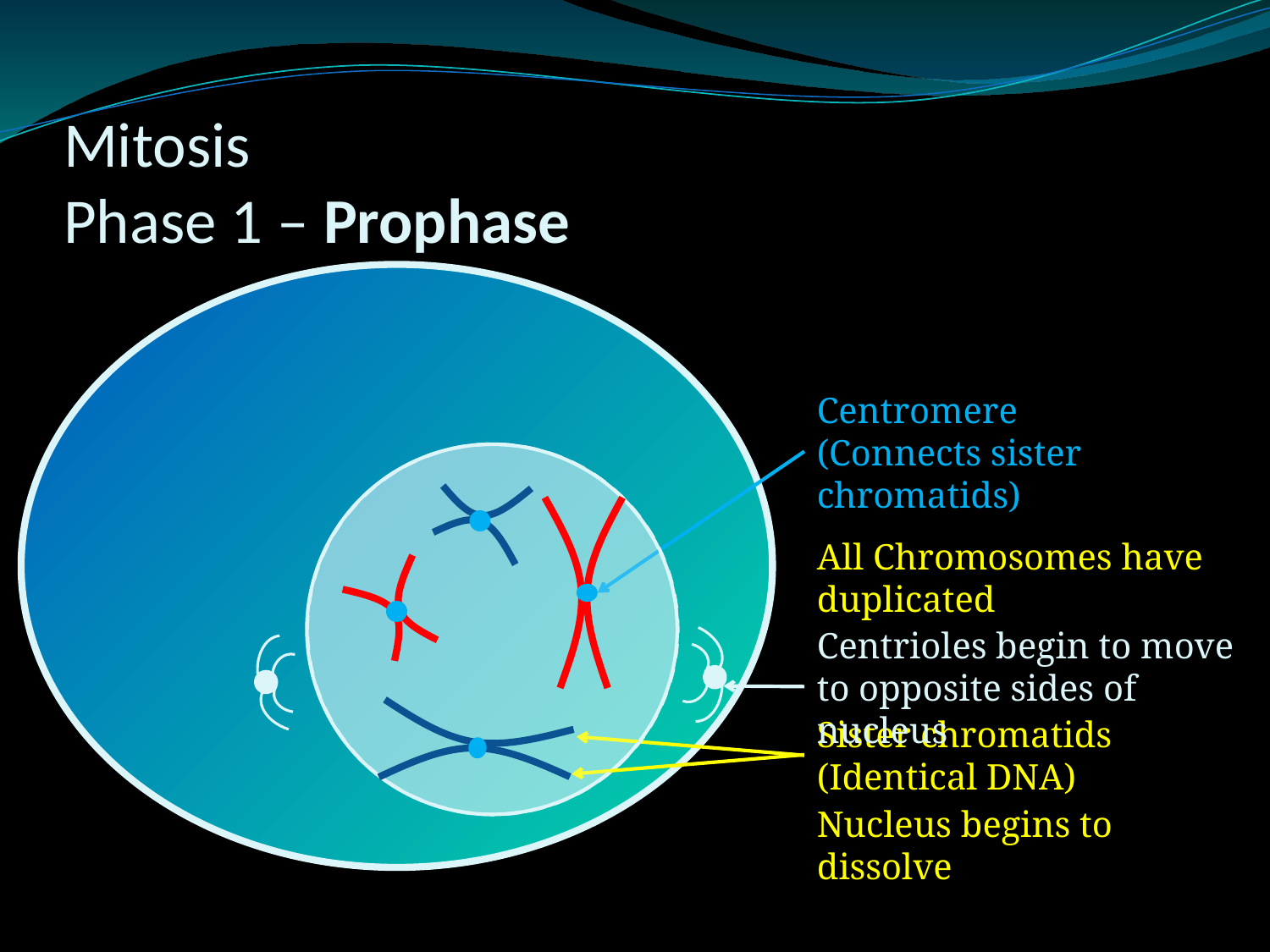

# Mitosis Phase 1 – Prophase

Centromere
(Connects sister chromatids)

All Chromosomes have duplicated

Centrioles begin to move to opposite sides of nucleus

Sister chromatids
(Identical DNA)

Nucleus begins to dissolve